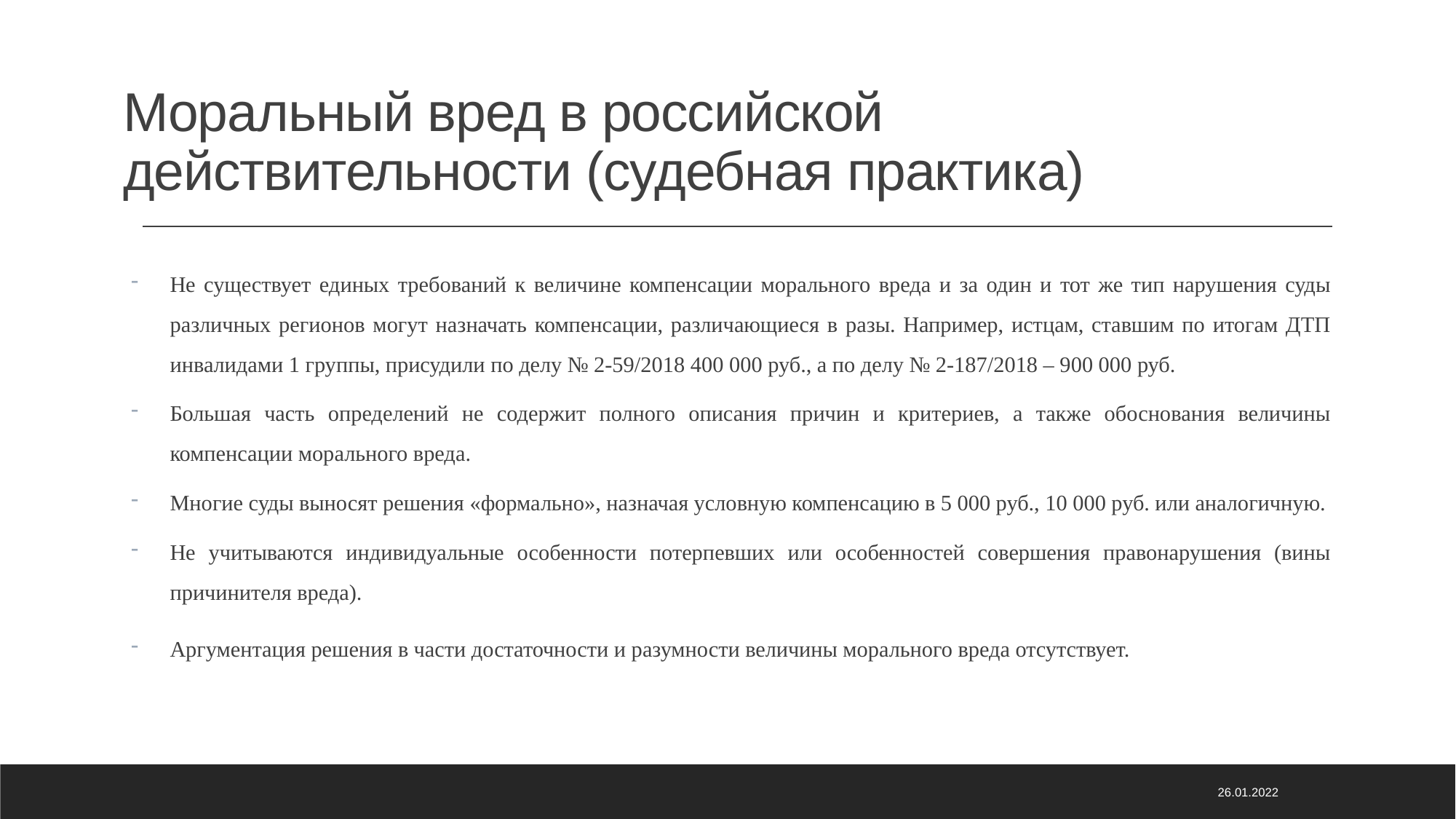

# Моральный вред в российской действительности (судебная практика)
Не существует единых требований к величине компенсации морального вреда и за один и тот же тип нарушения суды различных регионов могут назначать компенсации, различающиеся в разы. Например, истцам, ставшим по итогам ДТП инвалидами 1 группы, присудили по делу № 2-59/2018 400 000 руб., а по делу № 2-187/2018 – 900 000 руб.
Большая часть определений не содержит полного описания причин и критериев, а также обоснования величины компенсации морального вреда.
Многие суды выносят решения «формально», назначая условную компенсацию в 5 000 руб., 10 000 руб. или аналогичную.
Не учитываются индивидуальные особенности потерпевших или особенностей совершения правонарушения (вины причинителя вреда).
Аргументация решения в части достаточности и разумности величины морального вреда отсутствует.
26.01.2022